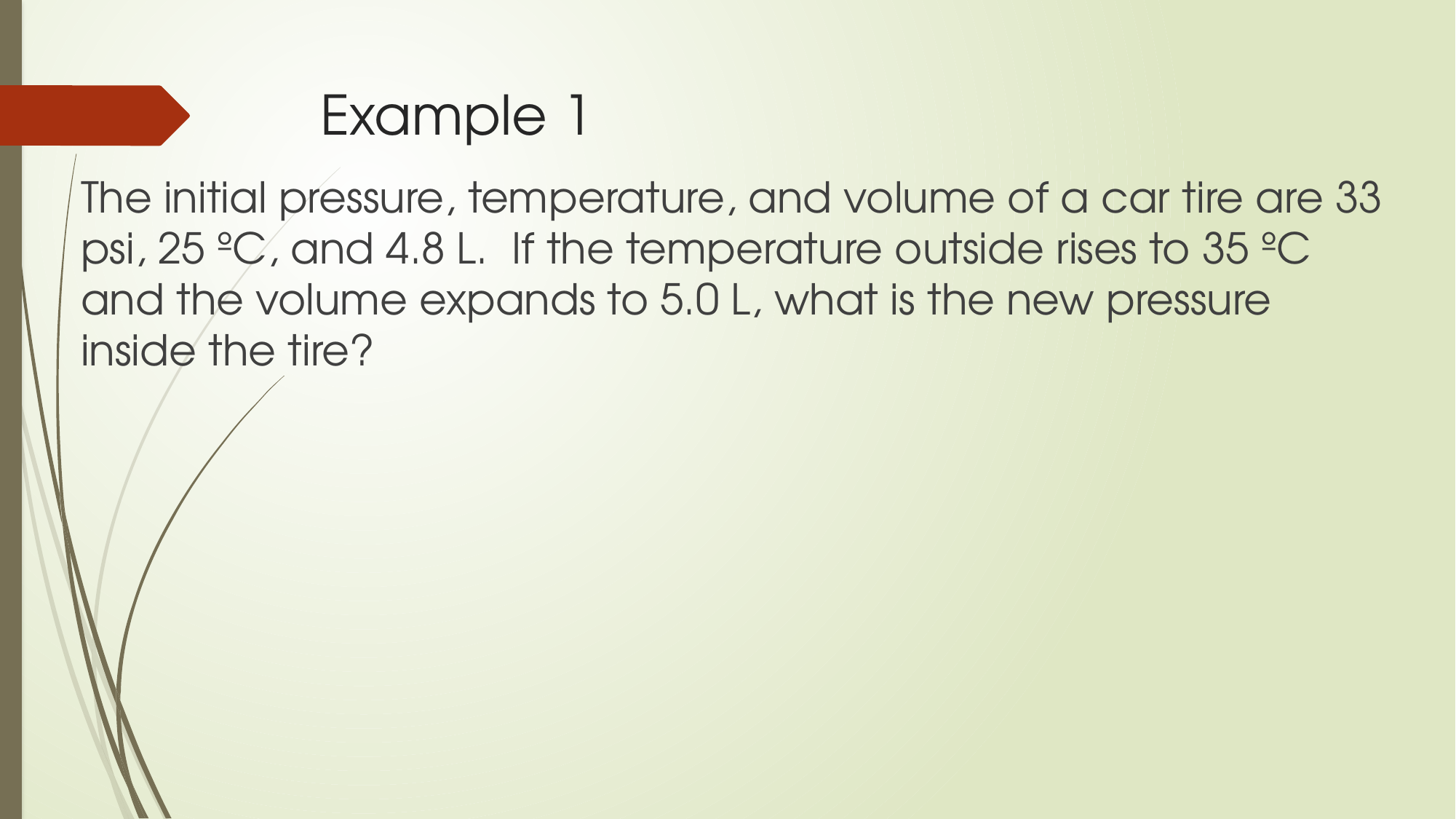

# Example 1
The initial pressure, temperature, and volume of a car tire are 33 psi, 25 ºC, and 4.8 L.  If the temperature outside rises to 35 ºC and the volume expands to 5.0 L, what is the new pressure inside the tire?